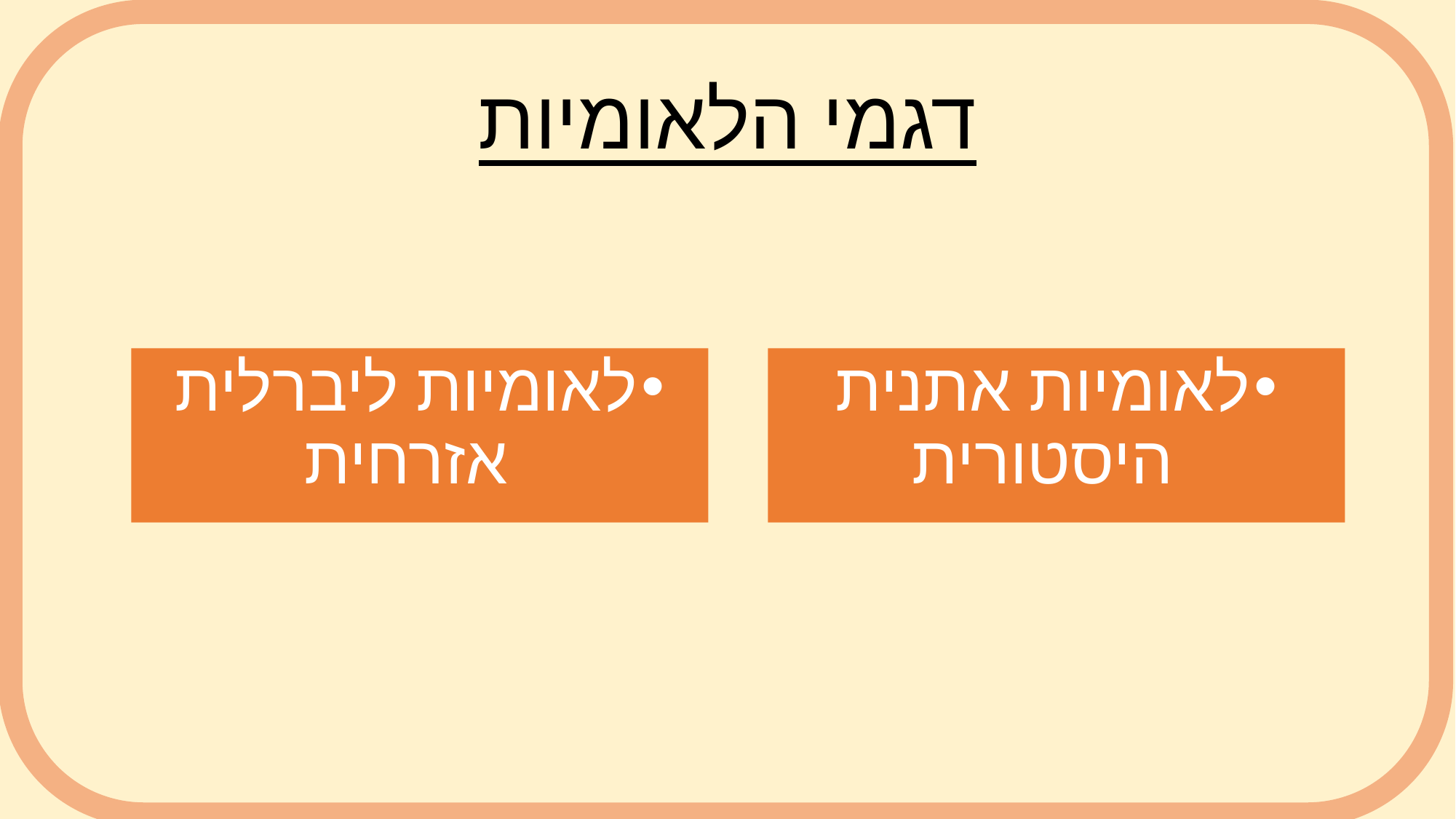

# דגמי הלאומיות
לאומיות ליברלית אזרחית
לאומיות אתנית היסטורית